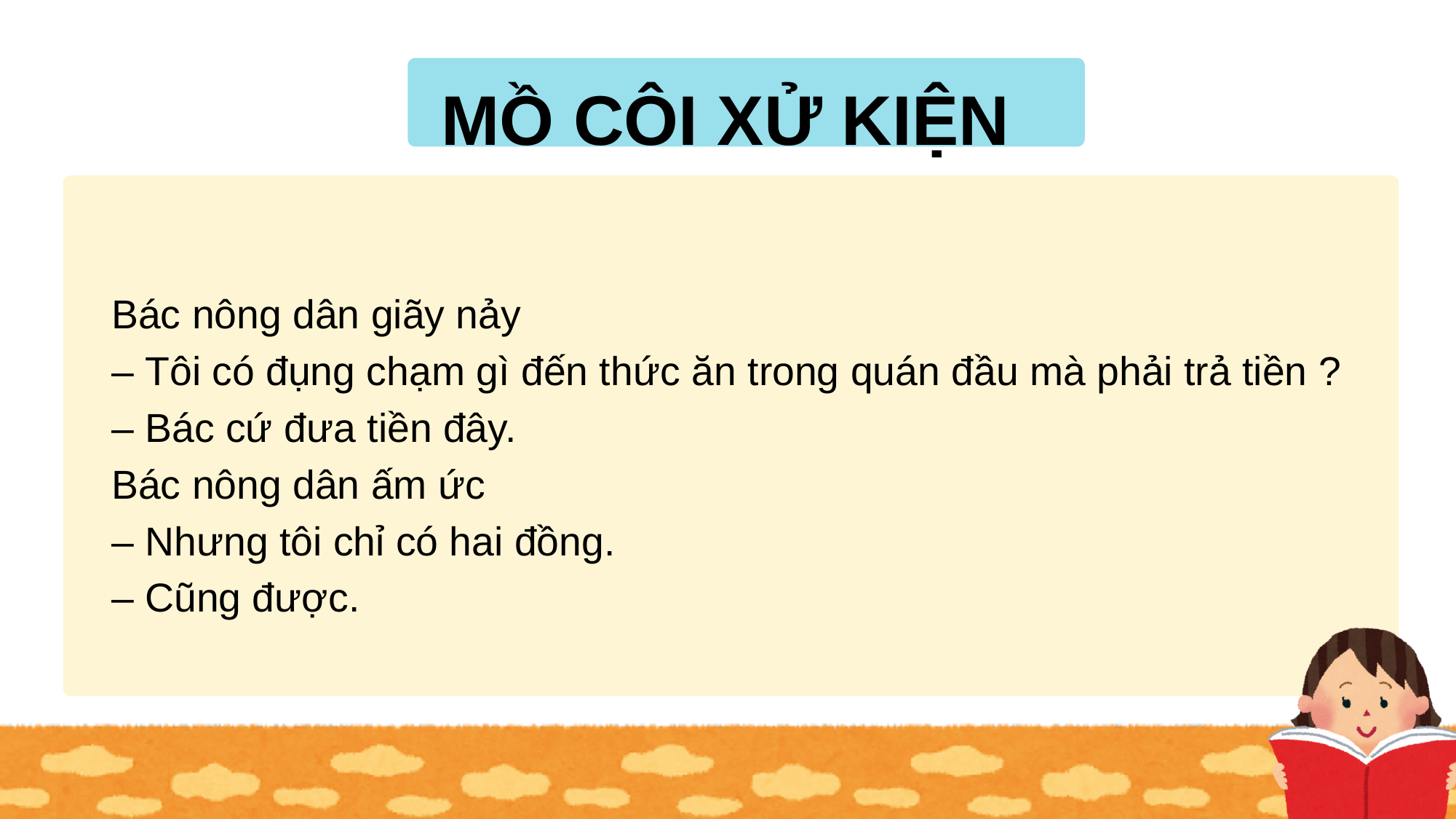

MỒ CÔI XỬ KIỆN

Bác nông dân giãy nảy
– Tôi có đụng chạm gì đến thức ăn trong quán đầu mà phải trả tiền ?
– Bác cứ đưa tiền đây.
Bác nông dân ấm ức
– Nhưng tôi chỉ có hai đồng.
– Cũng được.